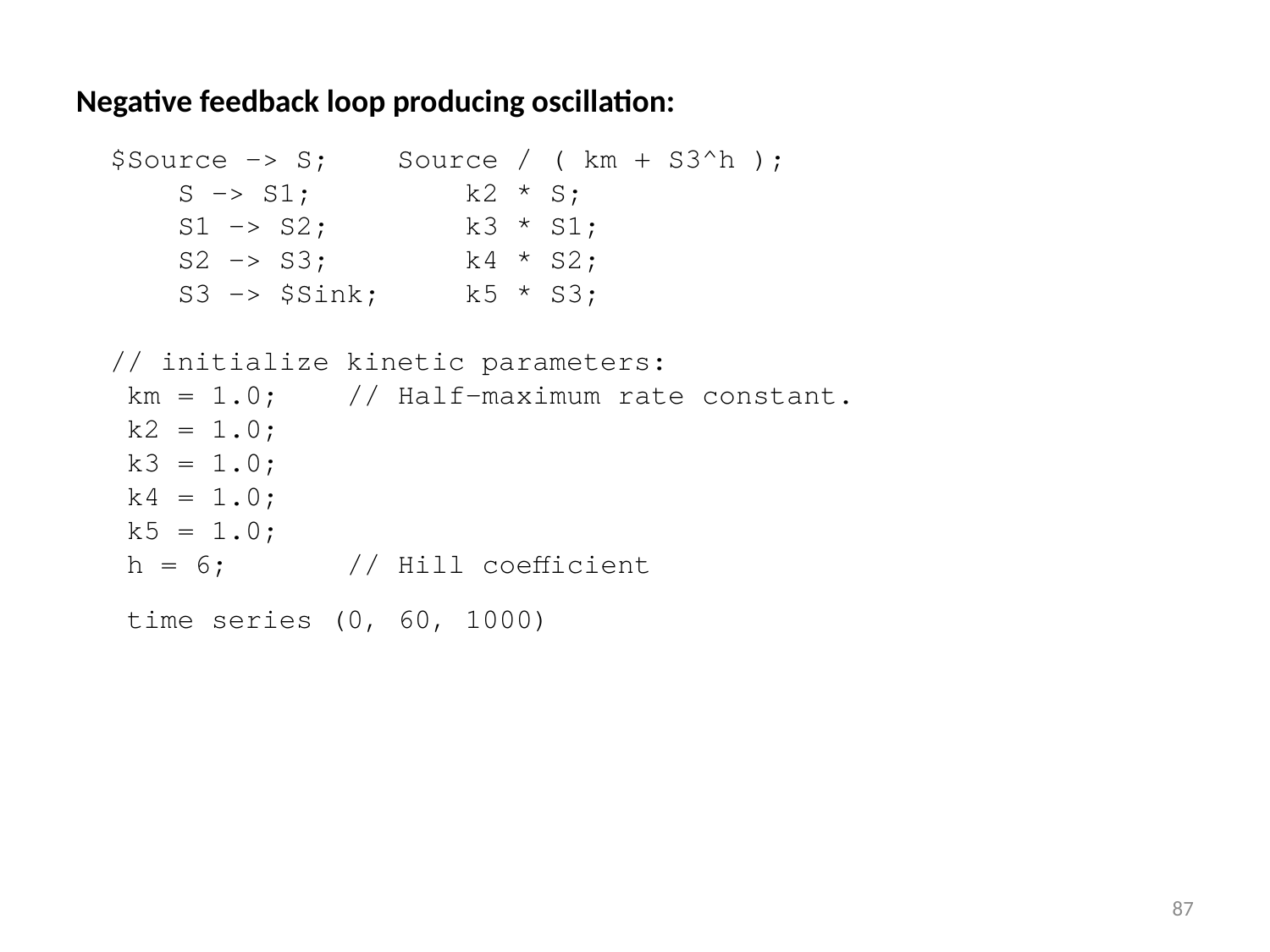

#
Negative feedback loop producing oscillation:

  $Source -> S;    Source / ( km + S3^h );
      S -> S1;         k2 * S;
      S1 -> S2;        k3 * S1;
      S2 -> S3;        k4 * S2;
      S3 -> $Sink;     k5 * S3;

  // initialize kinetic parameters:
   km = 1.0;    // Half-maximum rate constant.
   k2 = 1.0;
   k3 = 1.0;
   k4 = 1.0;
   k5 = 1.0;
   h = 6;       // Hill coefficient

   time series (0, 60, 1000)

87